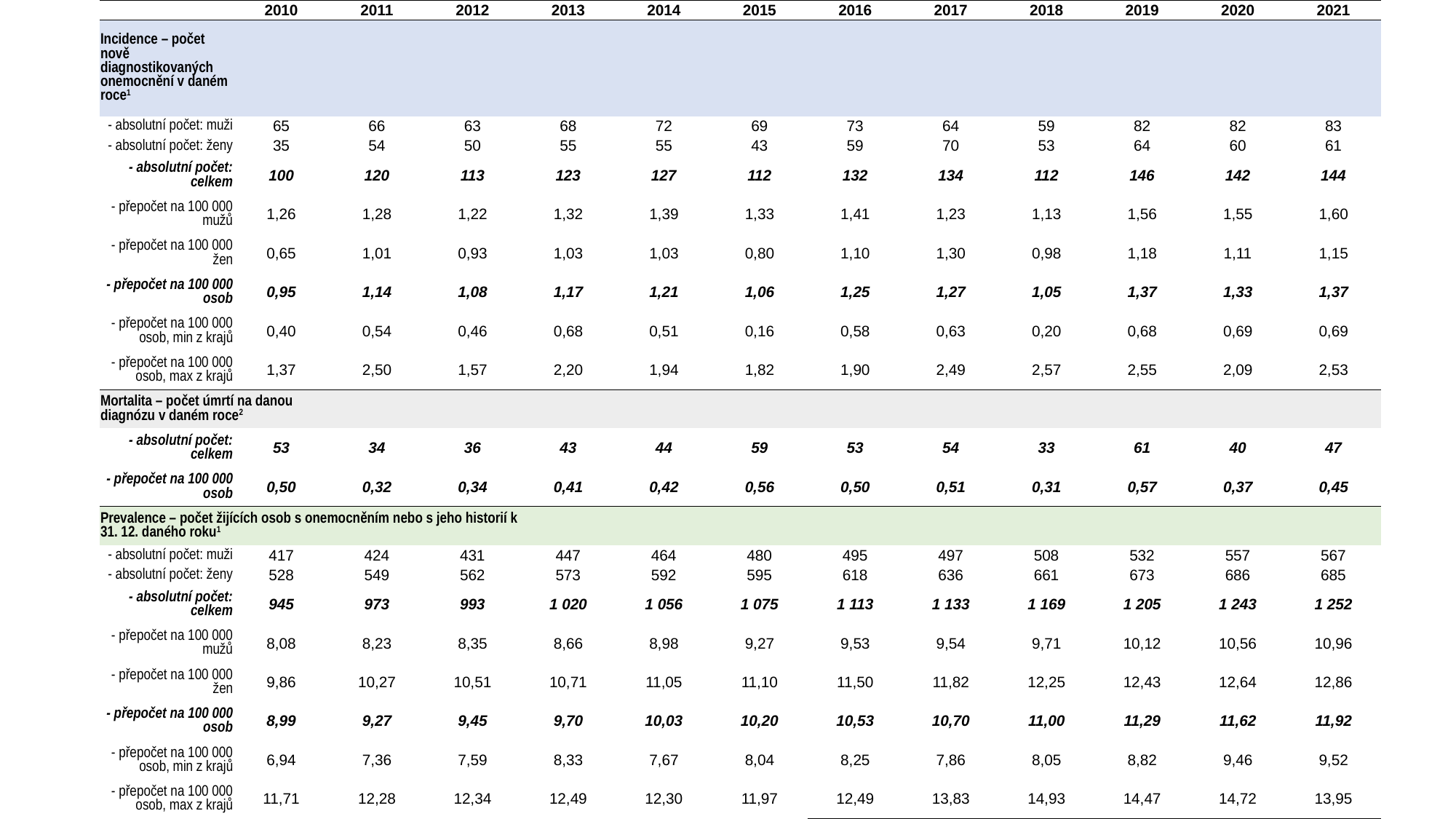

|  | 2010 | 2011 | 2012 | 2013 | 2014 | 2015 | 2016 | 2017 | 2018 | 2019 | 2020 | 2021 |
| --- | --- | --- | --- | --- | --- | --- | --- | --- | --- | --- | --- | --- |
| Incidence – počet nově diagnostikovaných onemocnění v daném roce1 |  |  |  |  |  |  |  |  |  |  |  |  |
| - absolutní počet: muži | 65 | 66 | 63 | 68 | 72 | 69 | 73 | 64 | 59 | 82 | 82 | 83 |
| - absolutní počet: ženy | 35 | 54 | 50 | 55 | 55 | 43 | 59 | 70 | 53 | 64 | 60 | 61 |
| - absolutní počet: celkem | 100 | 120 | 113 | 123 | 127 | 112 | 132 | 134 | 112 | 146 | 142 | 144 |
| - přepočet na 100 000 mužů | 1,26 | 1,28 | 1,22 | 1,32 | 1,39 | 1,33 | 1,41 | 1,23 | 1,13 | 1,56 | 1,55 | 1,60 |
| - přepočet na 100 000 žen | 0,65 | 1,01 | 0,93 | 1,03 | 1,03 | 0,80 | 1,10 | 1,30 | 0,98 | 1,18 | 1,11 | 1,15 |
| - přepočet na 100 000 osob | 0,95 | 1,14 | 1,08 | 1,17 | 1,21 | 1,06 | 1,25 | 1,27 | 1,05 | 1,37 | 1,33 | 1,37 |
| - přepočet na 100 000 osob, min z krajů | 0,40 | 0,54 | 0,46 | 0,68 | 0,51 | 0,16 | 0,58 | 0,63 | 0,20 | 0,68 | 0,69 | 0,69 |
| - přepočet na 100 000 osob, max z krajů | 1,37 | 2,50 | 1,57 | 2,20 | 1,94 | 1,82 | 1,90 | 2,49 | 2,57 | 2,55 | 2,09 | 2,53 |
| Mortalita – počet úmrtí na danou diagnózu v daném roce2 |  |  |  |  |  |  |  |  |  |  |  |  |
| - absolutní počet: celkem | 53 | 34 | 36 | 43 | 44 | 59 | 53 | 54 | 33 | 61 | 40 | 47 |
| - přepočet na 100 000 osob | 0,50 | 0,32 | 0,34 | 0,41 | 0,42 | 0,56 | 0,50 | 0,51 | 0,31 | 0,57 | 0,37 | 0,45 |
| Prevalence – počet žijících osob s onemocněním nebo s jeho historií k 31. 12. daného roku1 |  |  |  |  |  |  |  |  |  |  |  |  |
| - absolutní počet: muži | 417 | 424 | 431 | 447 | 464 | 480 | 495 | 497 | 508 | 532 | 557 | 567 |
| - absolutní počet: ženy | 528 | 549 | 562 | 573 | 592 | 595 | 618 | 636 | 661 | 673 | 686 | 685 |
| - absolutní počet: celkem | 945 | 973 | 993 | 1 020 | 1 056 | 1 075 | 1 113 | 1 133 | 1 169 | 1 205 | 1 243 | 1 252 |
| - přepočet na 100 000 mužů | 8,08 | 8,23 | 8,35 | 8,66 | 8,98 | 9,27 | 9,53 | 9,54 | 9,71 | 10,12 | 10,56 | 10,96 |
| - přepočet na 100 000 žen | 9,86 | 10,27 | 10,51 | 10,71 | 11,05 | 11,10 | 11,50 | 11,82 | 12,25 | 12,43 | 12,64 | 12,86 |
| - přepočet na 100 000 osob | 8,99 | 9,27 | 9,45 | 9,70 | 10,03 | 10,20 | 10,53 | 10,70 | 11,00 | 11,29 | 11,62 | 11,92 |
| - přepočet na 100 000 osob, min z krajů | 6,94 | 7,36 | 7,59 | 8,33 | 7,67 | 8,04 | 8,25 | 7,86 | 8,05 | 8,82 | 9,46 | 9,52 |
| - přepočet na 100 000 osob, max z krajů | 11,71 | 12,28 | 12,34 | 12,49 | 12,30 | 11,97 | 12,49 | 13,83 | 14,93 | 14,47 | 14,72 | 13,95 |